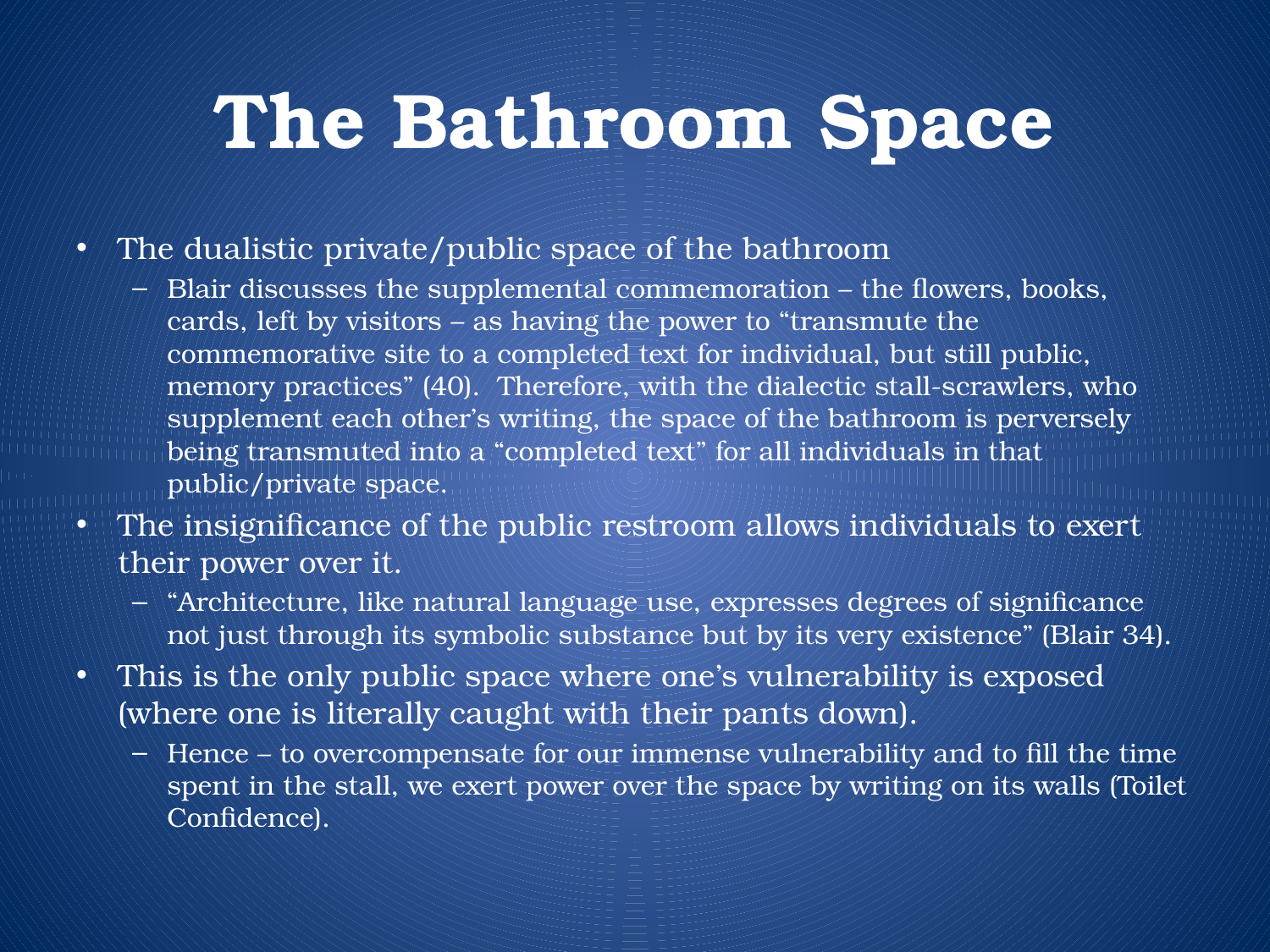

# The Bathroom Space
The dualistic private/public space of the bathroom
Blair discusses the supplemental commemoration – the flowers, books, cards, left by visitors – as having the power to “transmute the commemorative site to a completed text for individual, but still public, memory practices” (40).  Therefore, with the dialectic stall-scrawlers, who supplement each other’s writing, the space of the bathroom is perversely being transmuted into a “completed text” for all individuals in that public/private space.
The insignificance of the public restroom allows individuals to exert their power over it.
“Architecture, like natural language use, expresses degrees of significance not just through its symbolic substance but by its very existence” (Blair 34).
This is the only public space where one’s vulnerability is exposed (where one is literally caught with their pants down).
Hence – to overcompensate for our immense vulnerability and to fill the time spent in the stall, we exert power over the space by writing on its walls (Toilet Confidence).